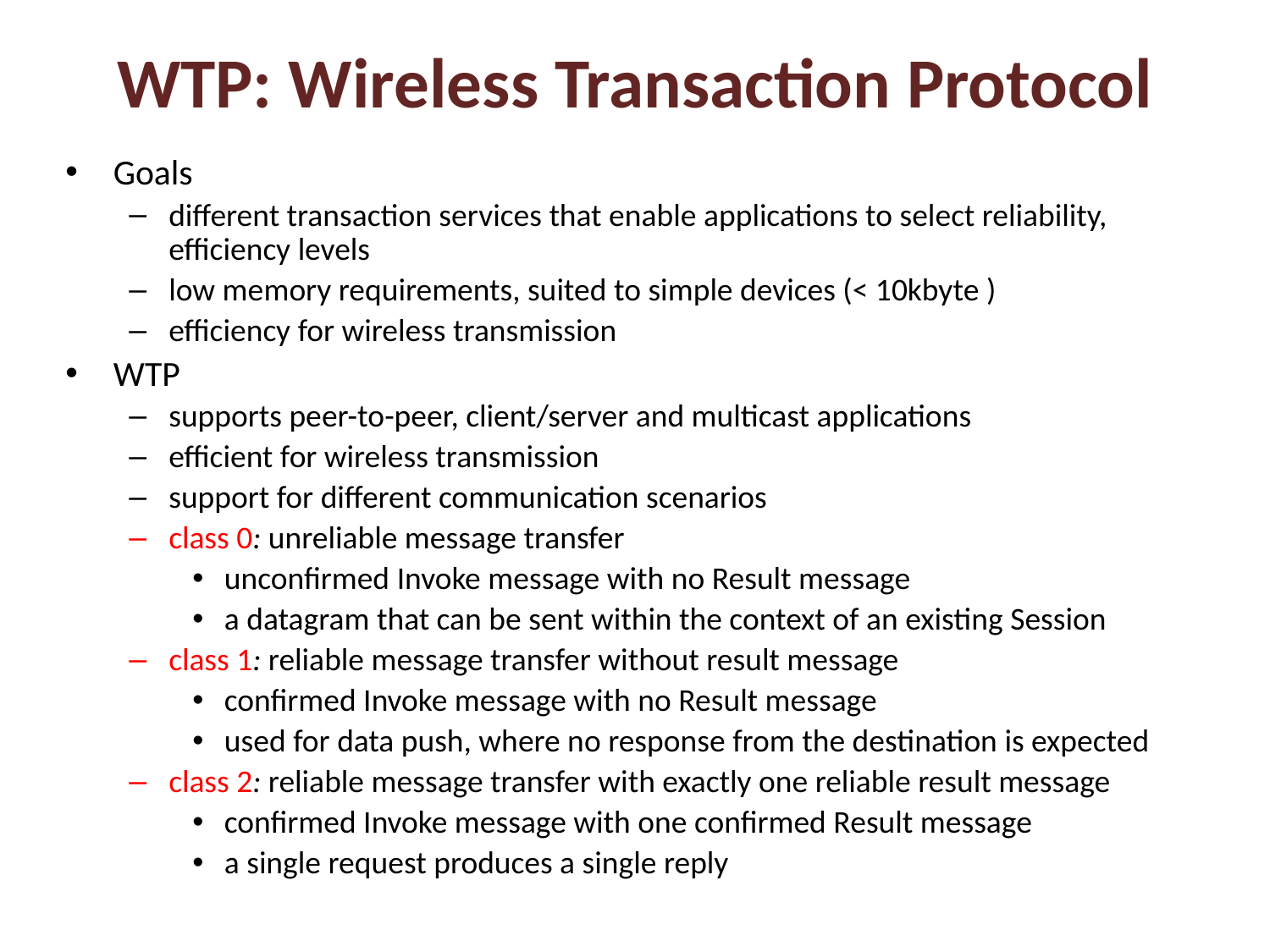

# WTP: Wireless Transaction Protocol
Goals
different transaction services that enable applications to select reliability, efficiency levels
low memory requirements, suited to simple devices (< 10kbyte )
efficiency for wireless transmission
WTP
supports peer-to-peer, client/server and multicast applications
efficient for wireless transmission
support for different communication scenarios
class 0: unreliable message transfer
unconfirmed Invoke message with no Result message
a datagram that can be sent within the context of an existing Session
class 1: reliable message transfer without result message
confirmed Invoke message with no Result message
used for data push, where no response from the destination is expected
class 2: reliable message transfer with exactly one reliable result message
confirmed Invoke message with one confirmed Result message
a single request produces a single reply